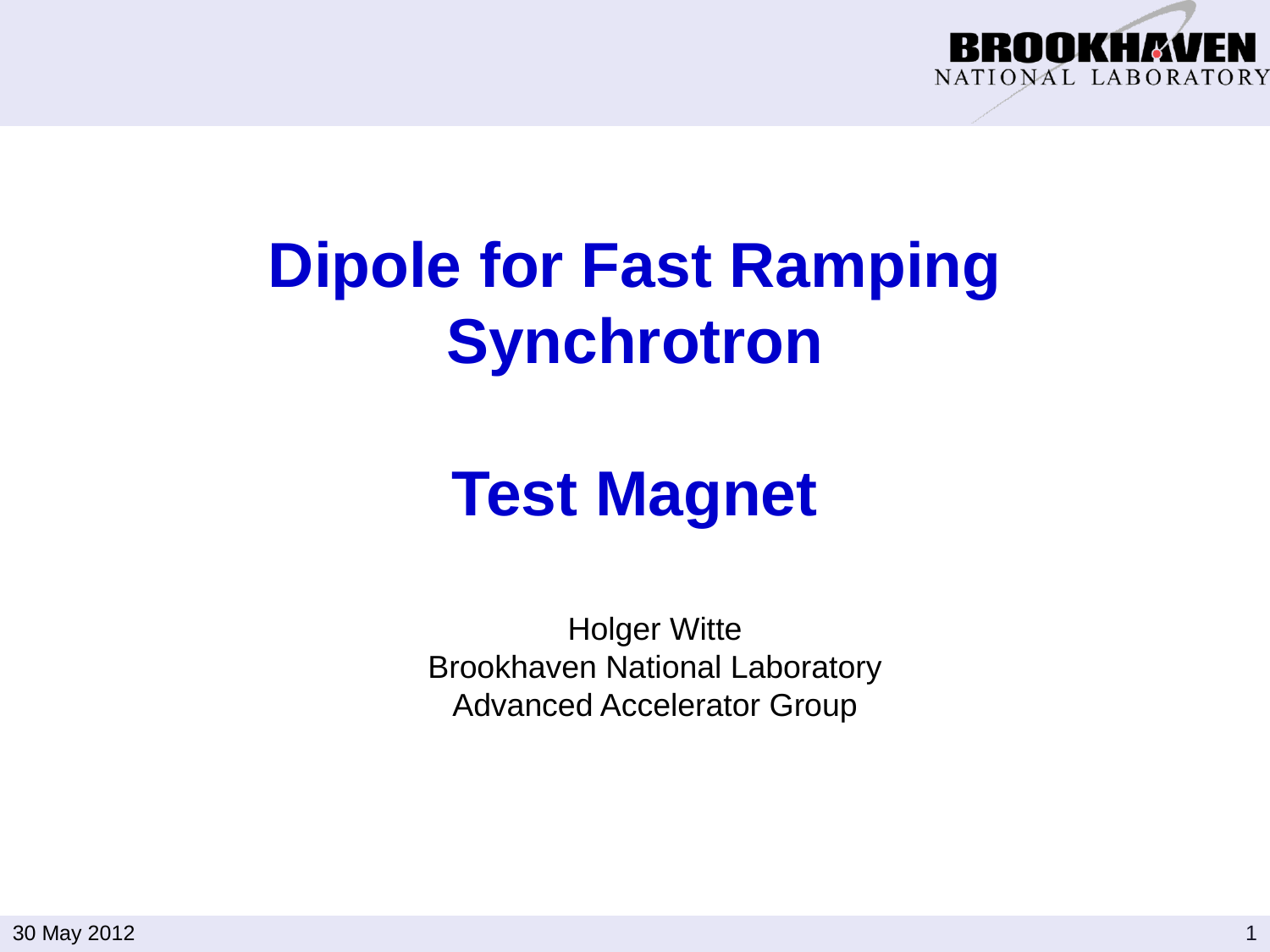

# Dipole for Fast Ramping Synchrotron Test Magnet